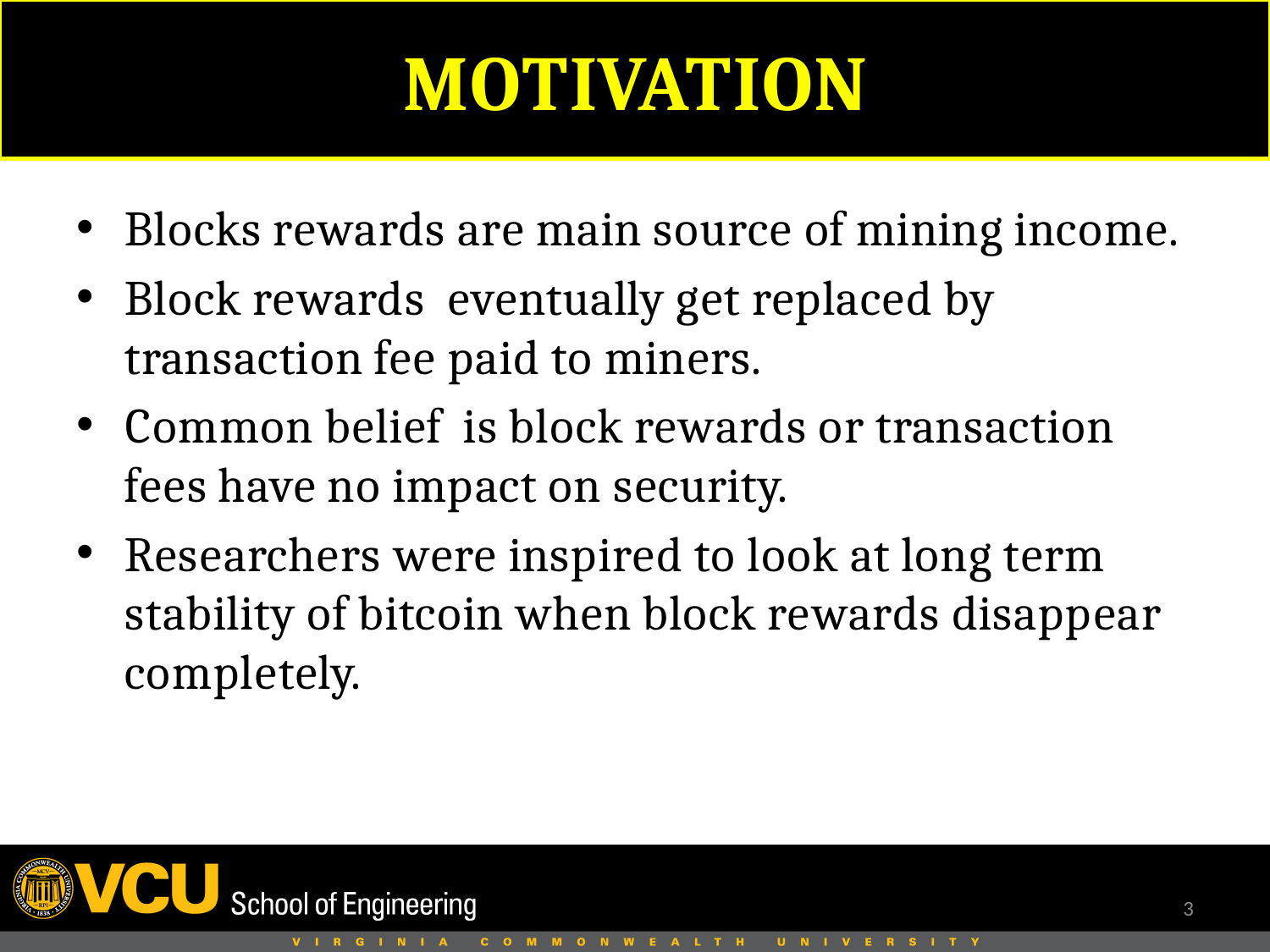

# MOTIVATION
Blocks rewards are main source of mining income.
Block rewards  eventually get replaced by  transaction fee paid to miners.
Common belief  is block rewards or transaction fees have no impact on security.
Researchers were inspired to look at long term stability of bitcoin when block rewards disappear completely.

3